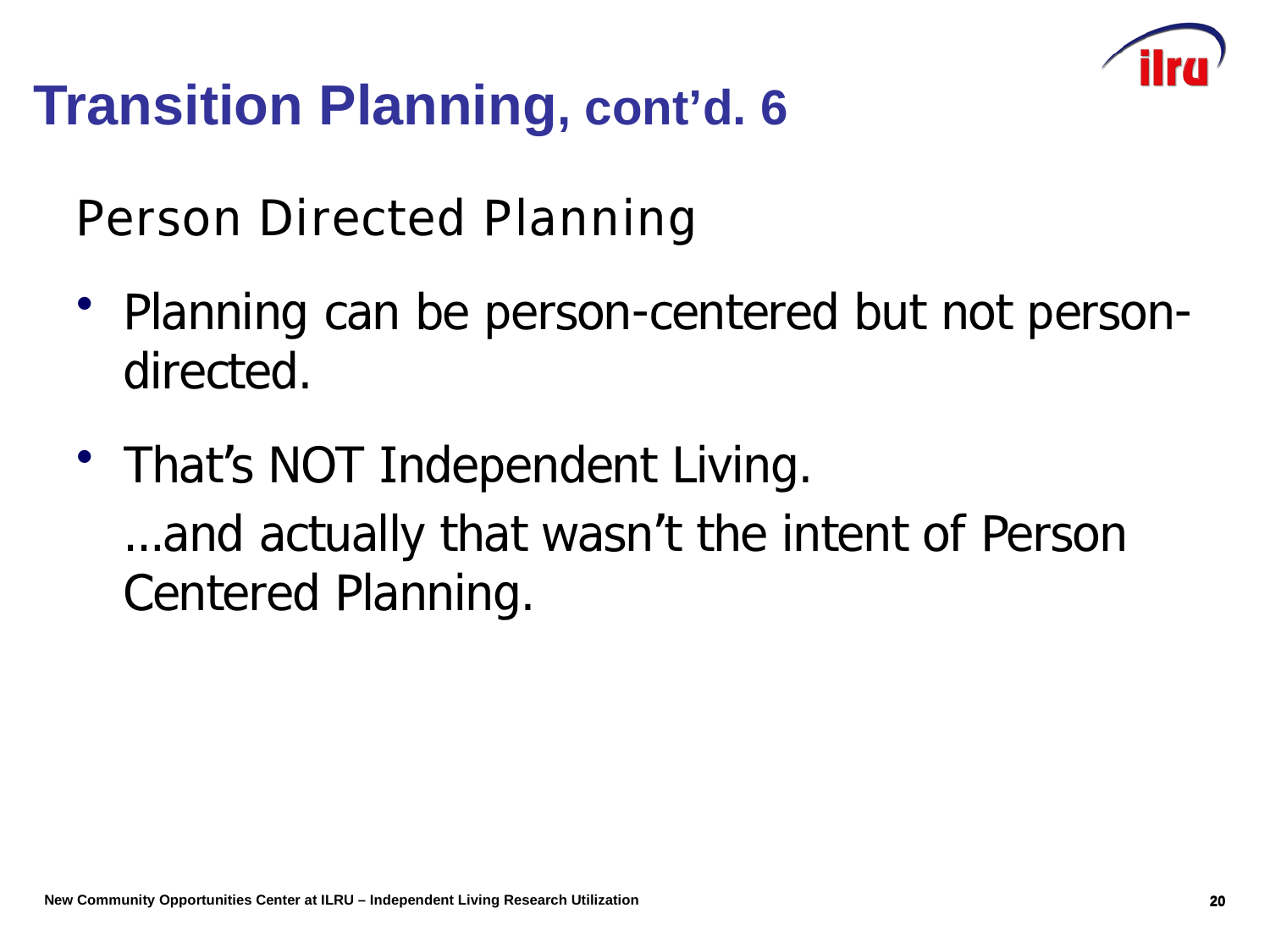

Person Directed Planning

Planning can be person-centered but not person-directed.

That’s NOT Independent Living.
	…and actually that wasn’t the intent of Person Centered Planning.
Transition Planning, cont’d. 6
20
20